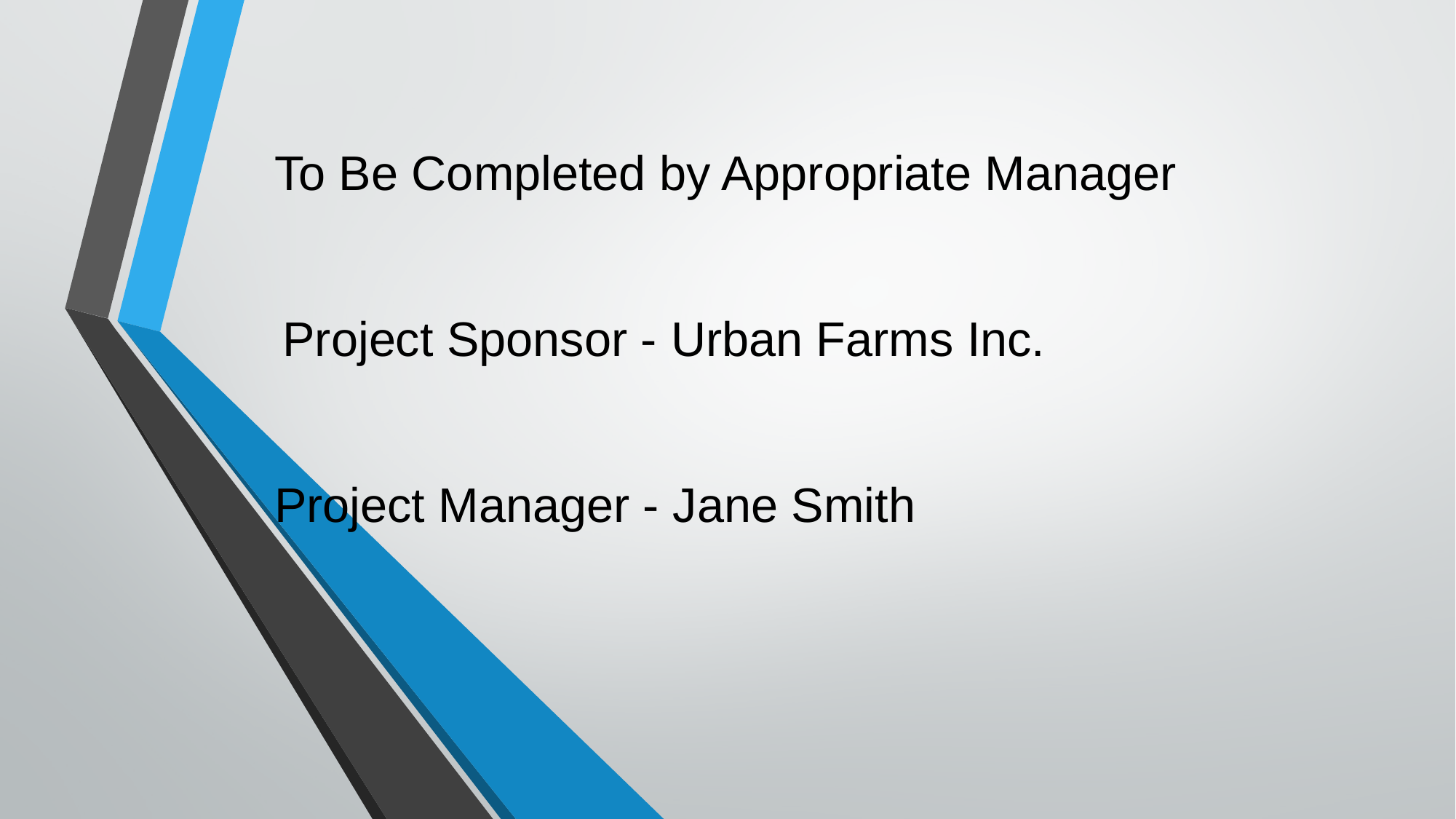

# To Be Completed by Appropriate Manager
Project Sponsor - Urban Farms Inc.
Project Manager - Jane Smith